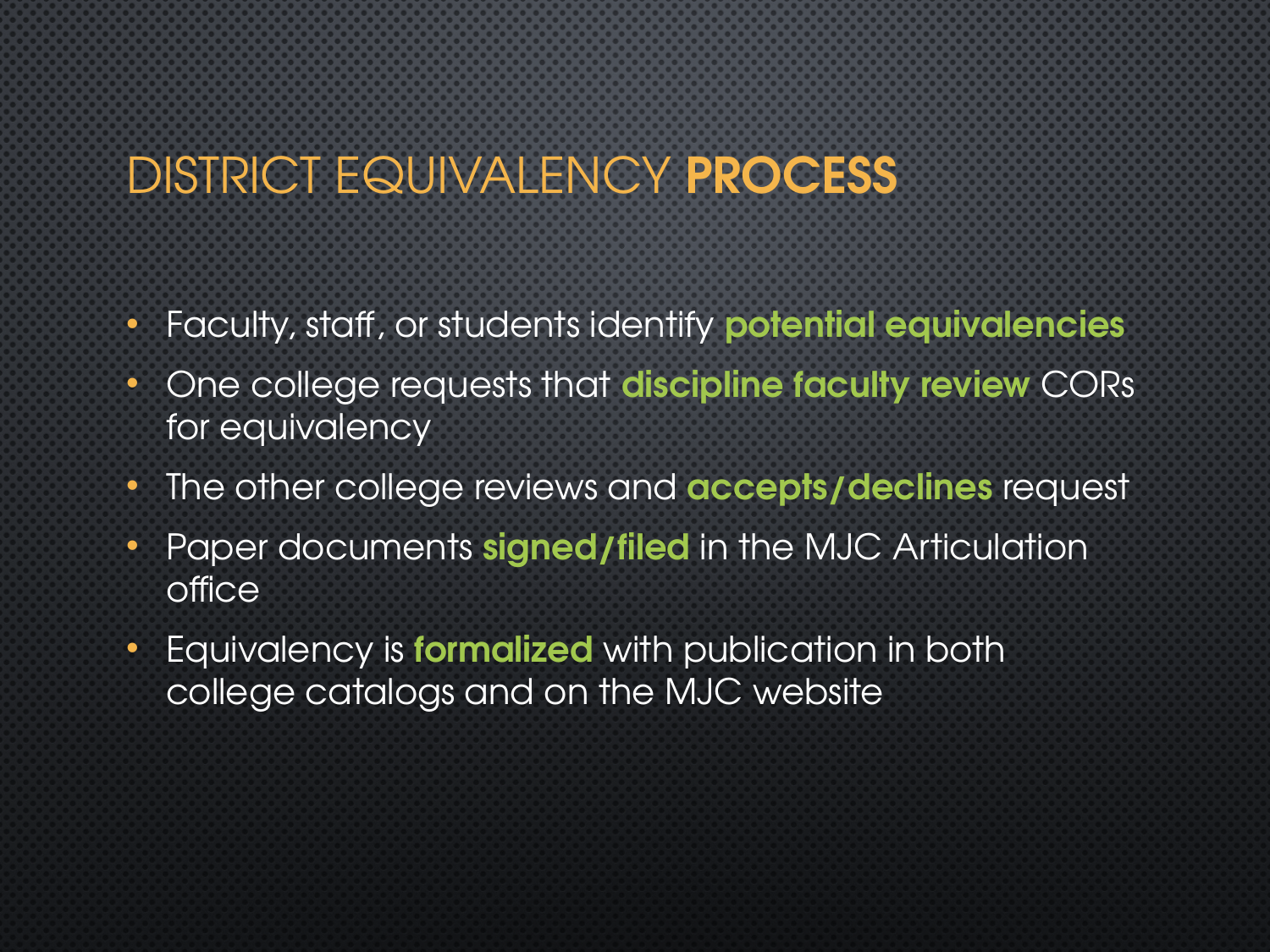

# District Equivalency Process
Faculty, staff, or students identify potential equivalencies
One college requests that discipline faculty review CORs for equivalency
The other college reviews and accepts/declines request
Paper documents signed/filed in the MJC Articulation office
Equivalency is formalized with publication in both college catalogs and on the MJC website